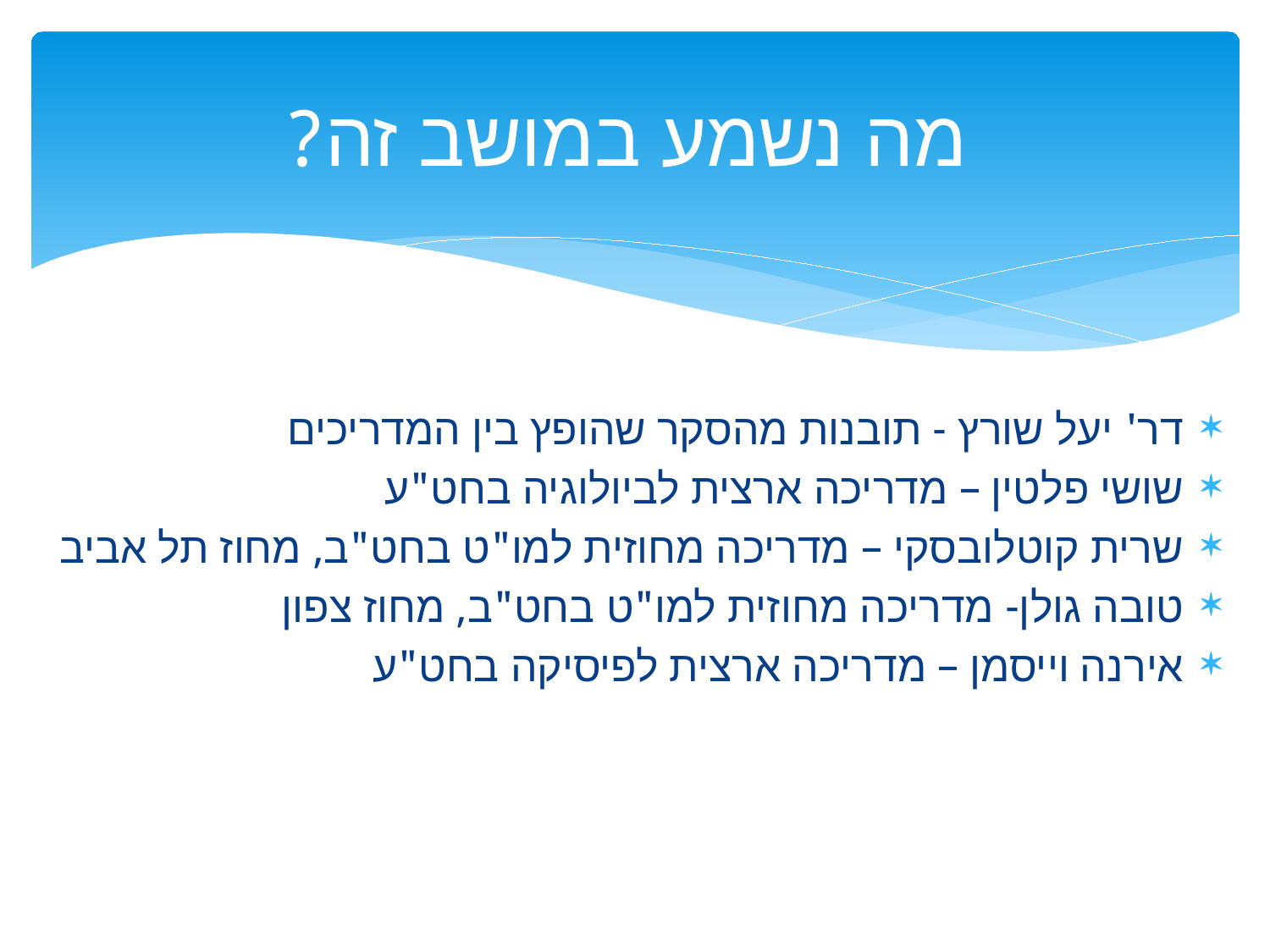

# מה נשמע במושב זה?
דר' יעל שורץ - תובנות מהסקר שהופץ בין המדריכים
שושי פלטין – מדריכה ארצית לביולוגיה בחט"ע
שרית קוטלובסקי – מדריכה מחוזית למו"ט בחט"ב, מחוז תל אביב
טובה גולן- מדריכה מחוזית למו"ט בחט"ב, מחוז צפון
אירנה וייסמן – מדריכה ארצית לפיסיקה בחט"ע